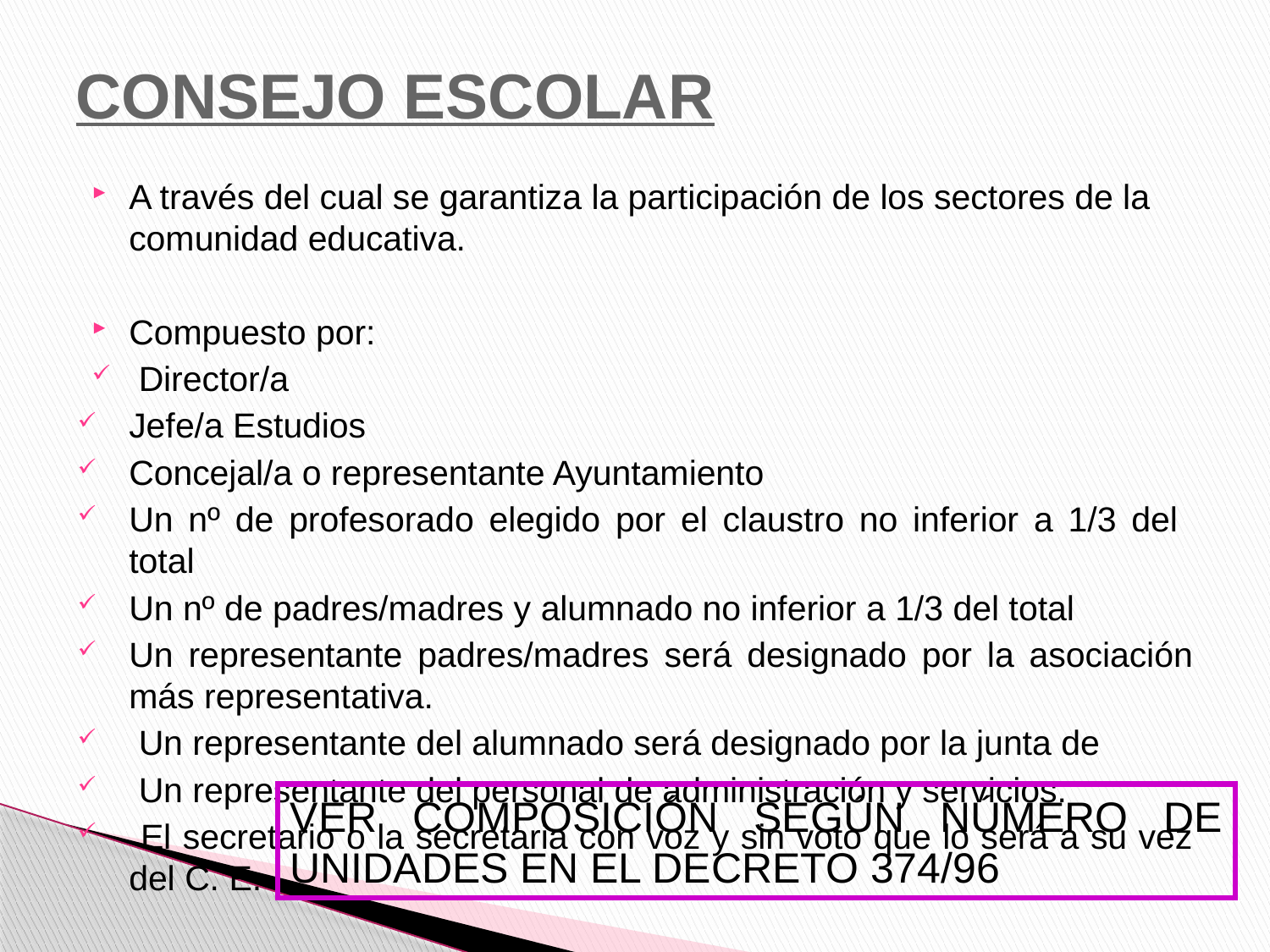

# CONSEJO ESCOLAR
A través del cual se garantiza la participación de los sectores de la comunidad educativa.

Compuesto por:
 Director/a
Jefe/a Estudios
Concejal/a o representante Ayuntamiento
Un nº de profesorado elegido por el claustro no inferior a 1/3 del  total
Un nº de padres/madres y alumnado no inferior a 1/3 del total
Un representante padres/madres será designado por la asociación más representativa.
 Un representante del alumnado será designado por la junta de
 Un representante del personal de administración y servicios.
 El secretario o la secretaria con voz y sin voto que lo será a su vez del C. E.
VER COMPOSICIÓN SEGÚN NÚMERO DE UNIDADES EN EL DECRETO 374/96